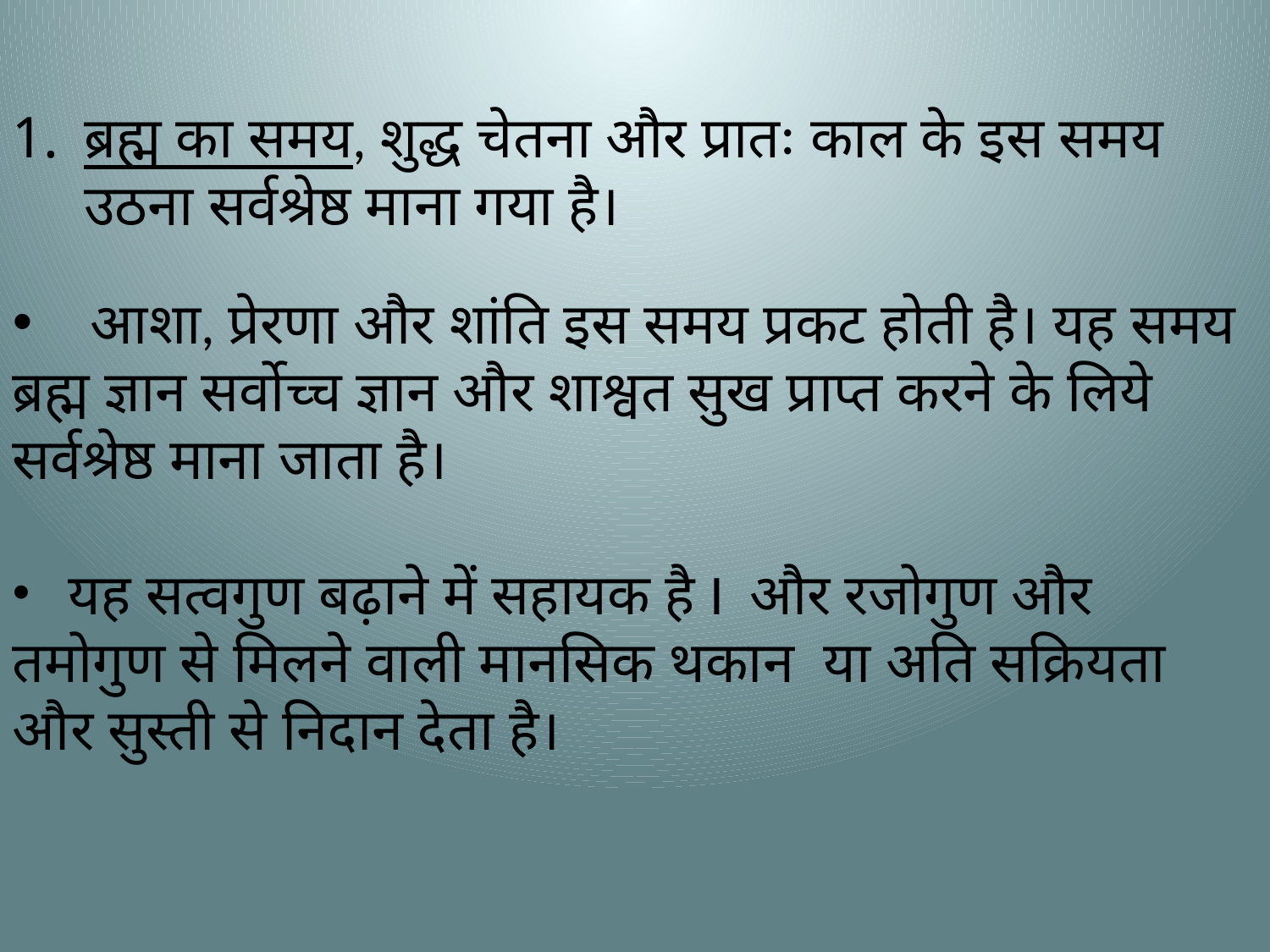

ब्रह्म का समय, शुद्ध चेतना और प्रातः काल के इस समय उठना सर्वश्रेष्ठ माना गया है।

    आशा, प्रेरणा और शांति इस समय प्रकट होती है। यह समय ब्रह्म ज्ञान सर्वोच्च ज्ञान और शाश्वत सुख प्राप्त करने के लिये सर्वश्रेष्ठ माना जाता है।

   यह सत्वगुण बढ़ाने में सहायक है I  और रजोगुण और तमोगुण से मिलने वाली मानसिक थकान  या अति सक्रियता और सुस्ती से निदान देता है।